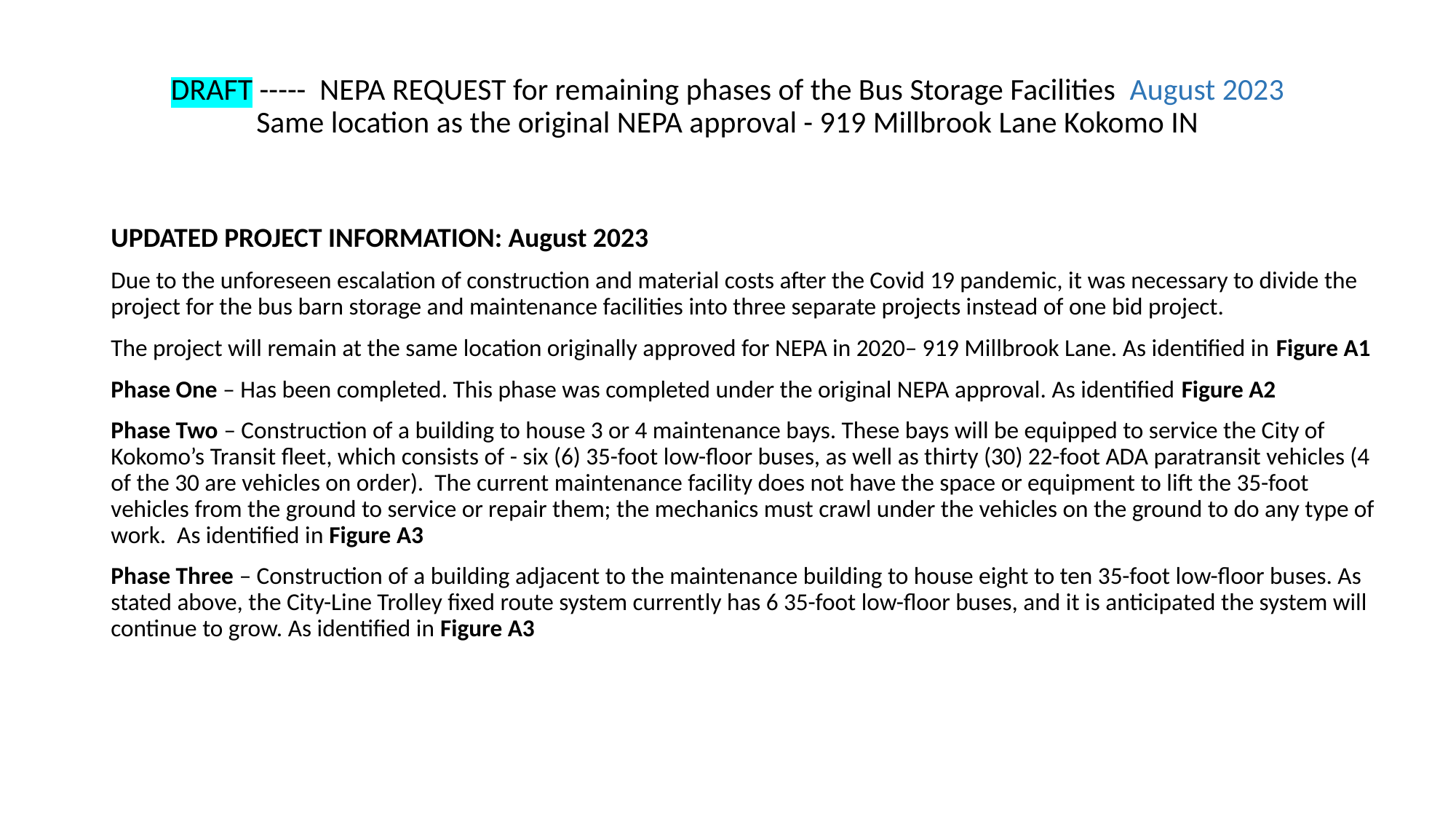

# DRAFT -----  NEPA REQUEST for remaining phases of the Bus Storage Facilities  August 2023 Same location as the original NEPA approval - 919 Millbrook Lane Kokomo IN
UPDATED PROJECT INFORMATION: August 2023
Due to the unforeseen escalation of construction and material costs after the Covid 19 pandemic, it was necessary to divide the project for the bus barn storage and maintenance facilities into three separate projects instead of one bid project.
The project will remain at the same location originally approved for NEPA in 2020– 919 Millbrook Lane. As identified in Figure A1
Phase One – Has been completed. This phase was completed under the original NEPA approval. As identified Figure A2
Phase Two – Construction of a building to house 3 or 4 maintenance bays. These bays will be equipped to service the City of Kokomo’s Transit fleet, which consists of - six (6) 35-foot low-floor buses, as well as thirty (30) 22-foot ADA paratransit vehicles (4 of the 30 are vehicles on order).  The current maintenance facility does not have the space or equipment to lift the 35-foot vehicles from the ground to service or repair them; the mechanics must crawl under the vehicles on the ground to do any type of work.  As identified in Figure A3
Phase Three – Construction of a building adjacent to the maintenance building to house eight to ten 35-foot low-floor buses. As stated above, the City-Line Trolley fixed route system currently has 6 35-foot low-floor buses, and it is anticipated the system will continue to grow. As identified in Figure A3